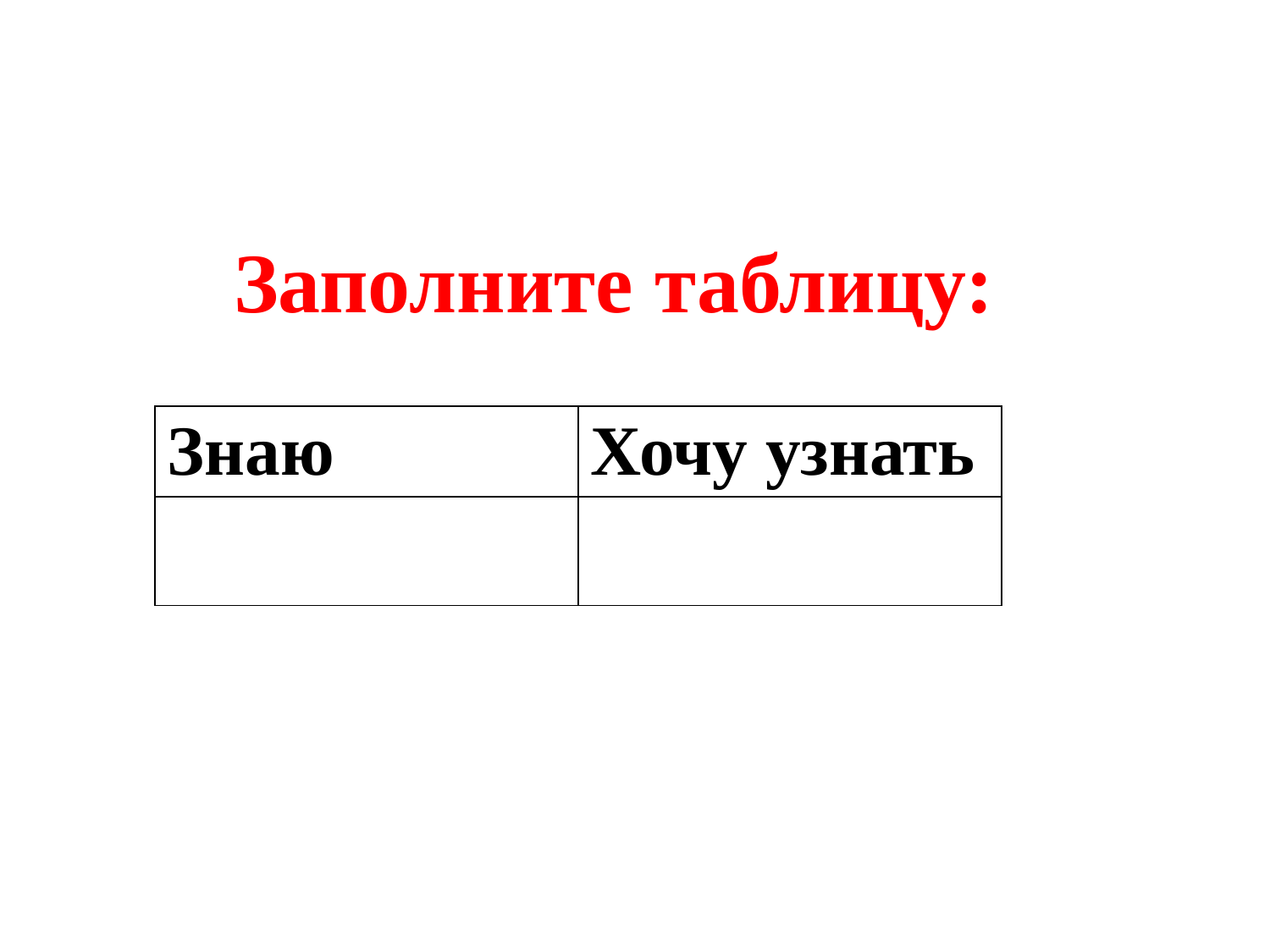

Заполните таблицу:

| Знаю | Хочу узнать |
| --- | --- |
|  |  |